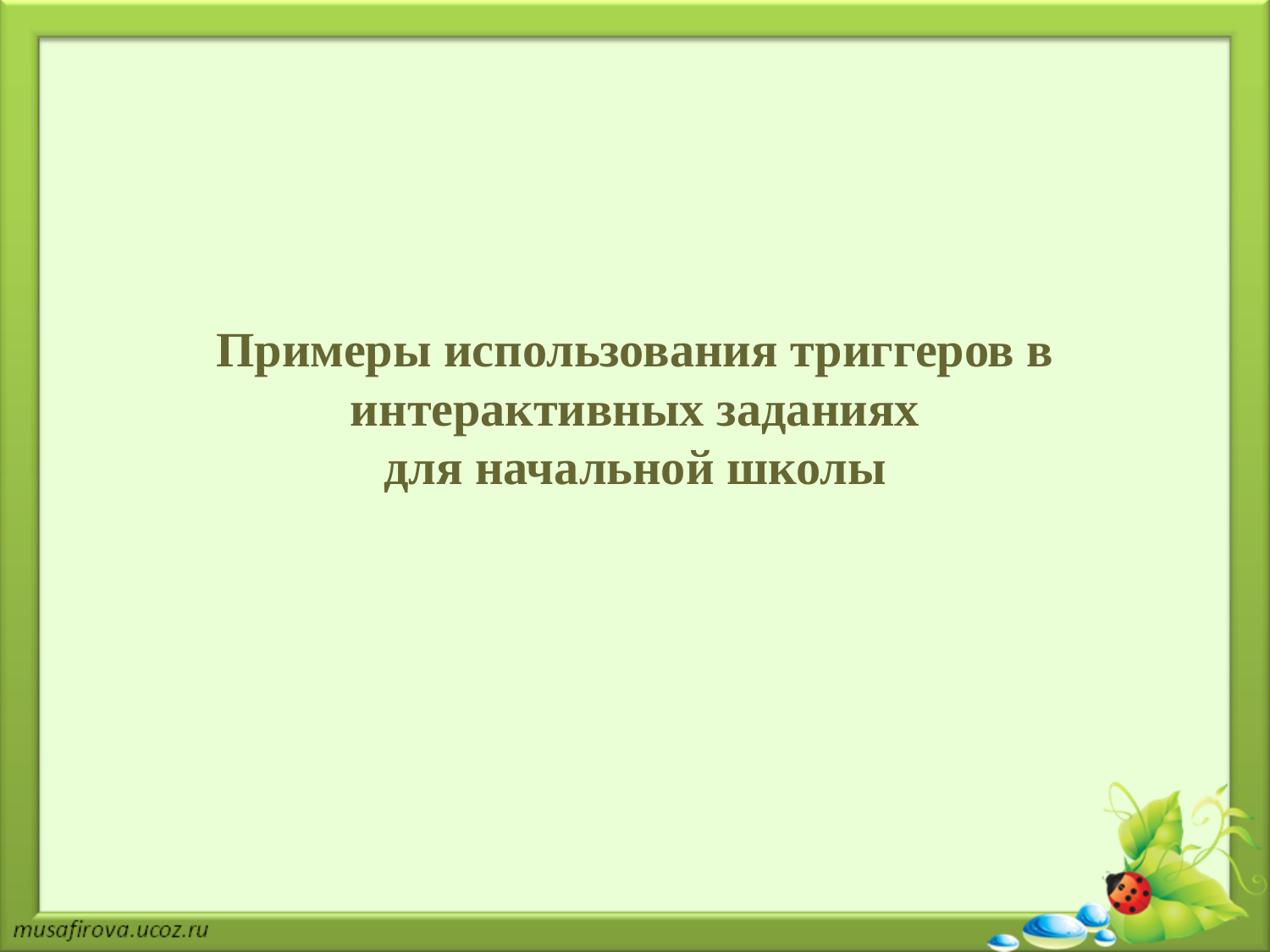

# Примеры использования триггеров в интерактивных заданиях для начальной школы